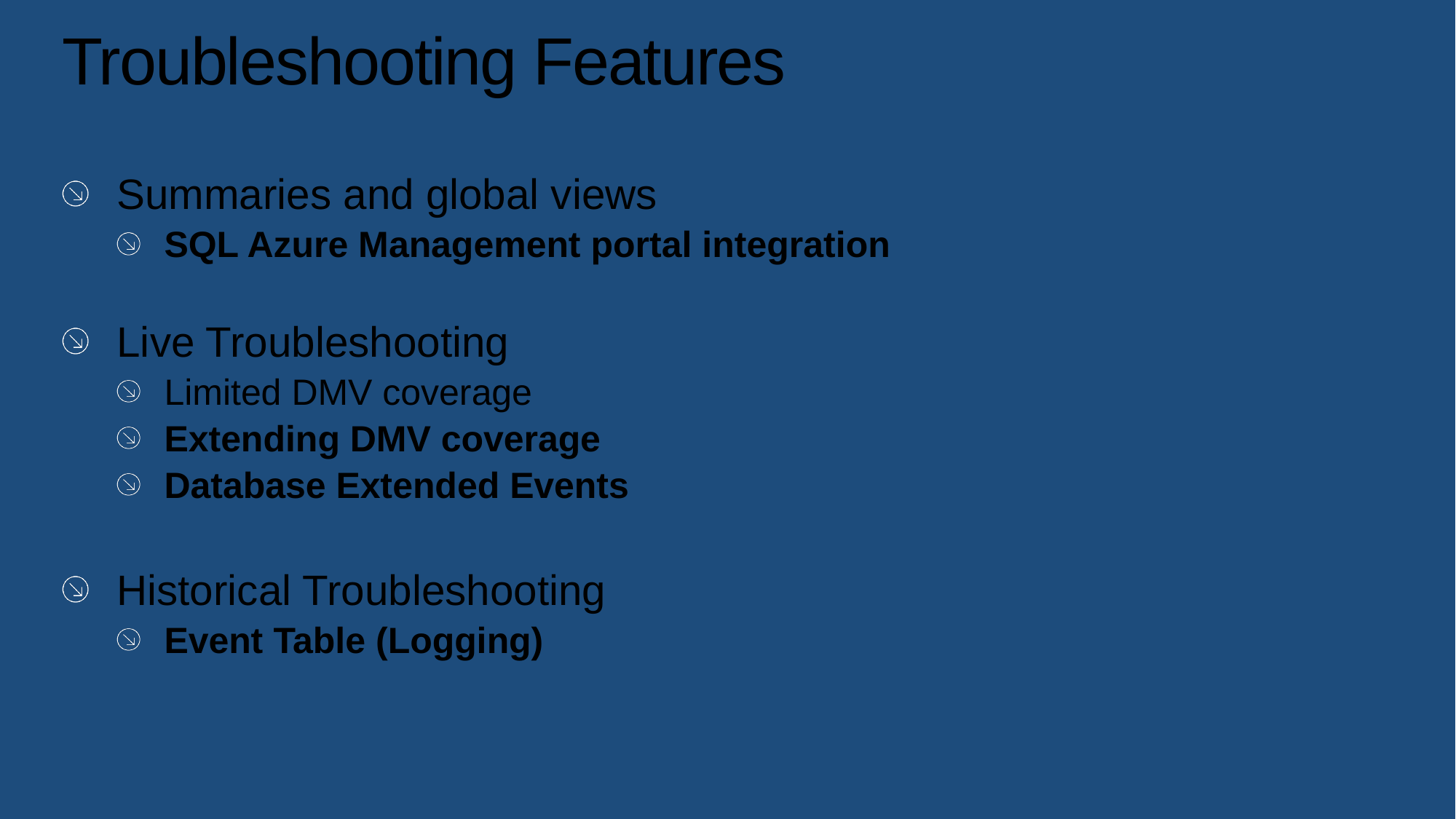

# Troubleshooting Features
Summaries and global views
SQL Azure Management portal integration

Live Troubleshooting
Limited DMV coverage
Extending DMV coverage
Database Extended Events

Historical Troubleshooting
Event Table (Logging)